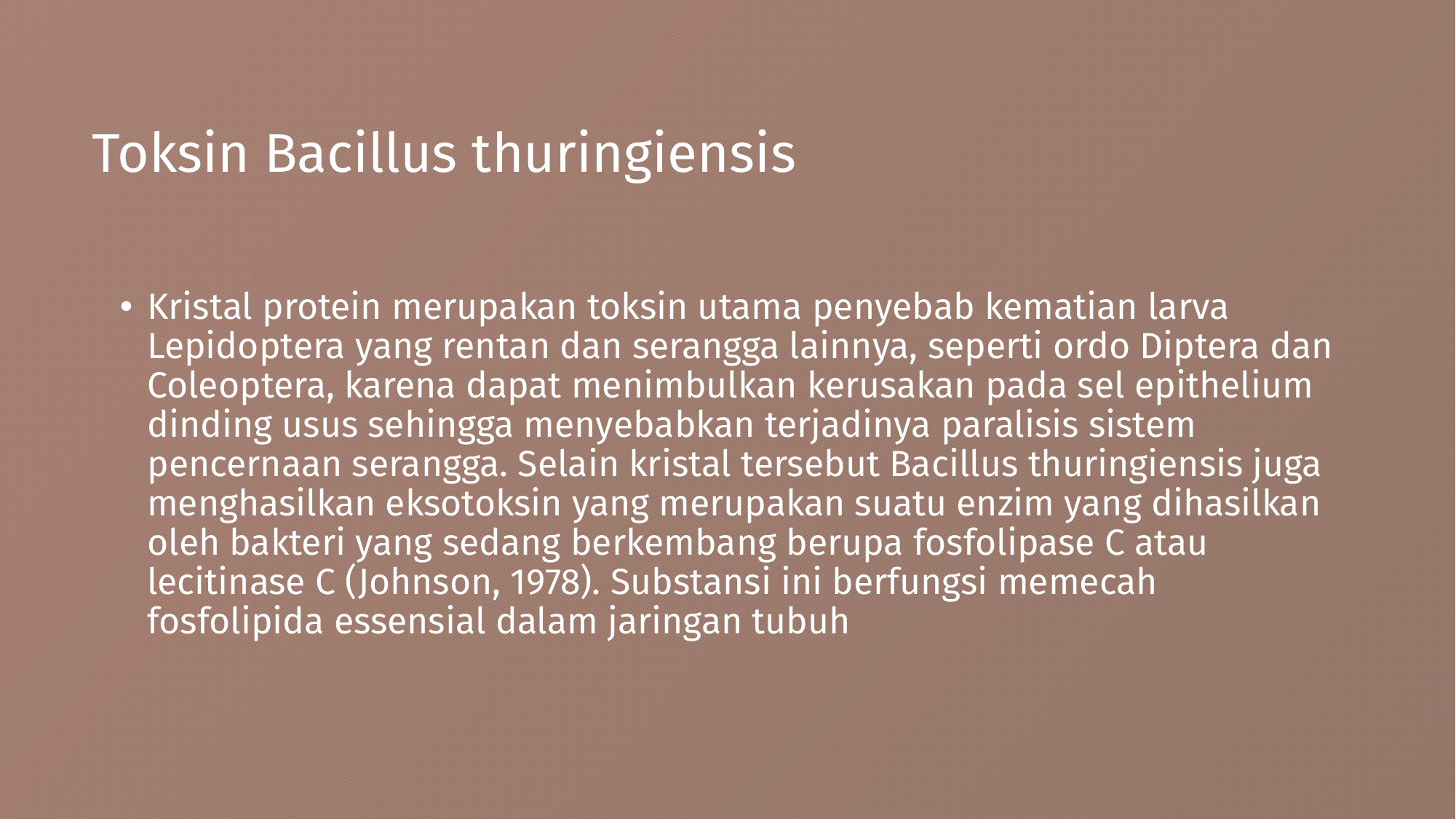

# Toksin Bacillus thuringiensis
Kristal protein merupakan toksin utama penyebab kematian larva Lepidoptera yang rentan dan serangga lainnya, seperti ordo Diptera dan Coleoptera, karena dapat menimbulkan kerusakan pada sel epithelium dinding usus sehingga menyebabkan terjadinya paralisis sistem pencernaan serangga. Selain kristal tersebut Bacillus thuringiensis juga menghasilkan eksotoksin yang merupakan suatu enzim yang dihasilkan oleh bakteri yang sedang berkembang berupa fosfolipase C atau lecitinase C (Johnson, 1978). Substansi ini berfungsi memecah fosfolipida essensial dalam jaringan tubuh